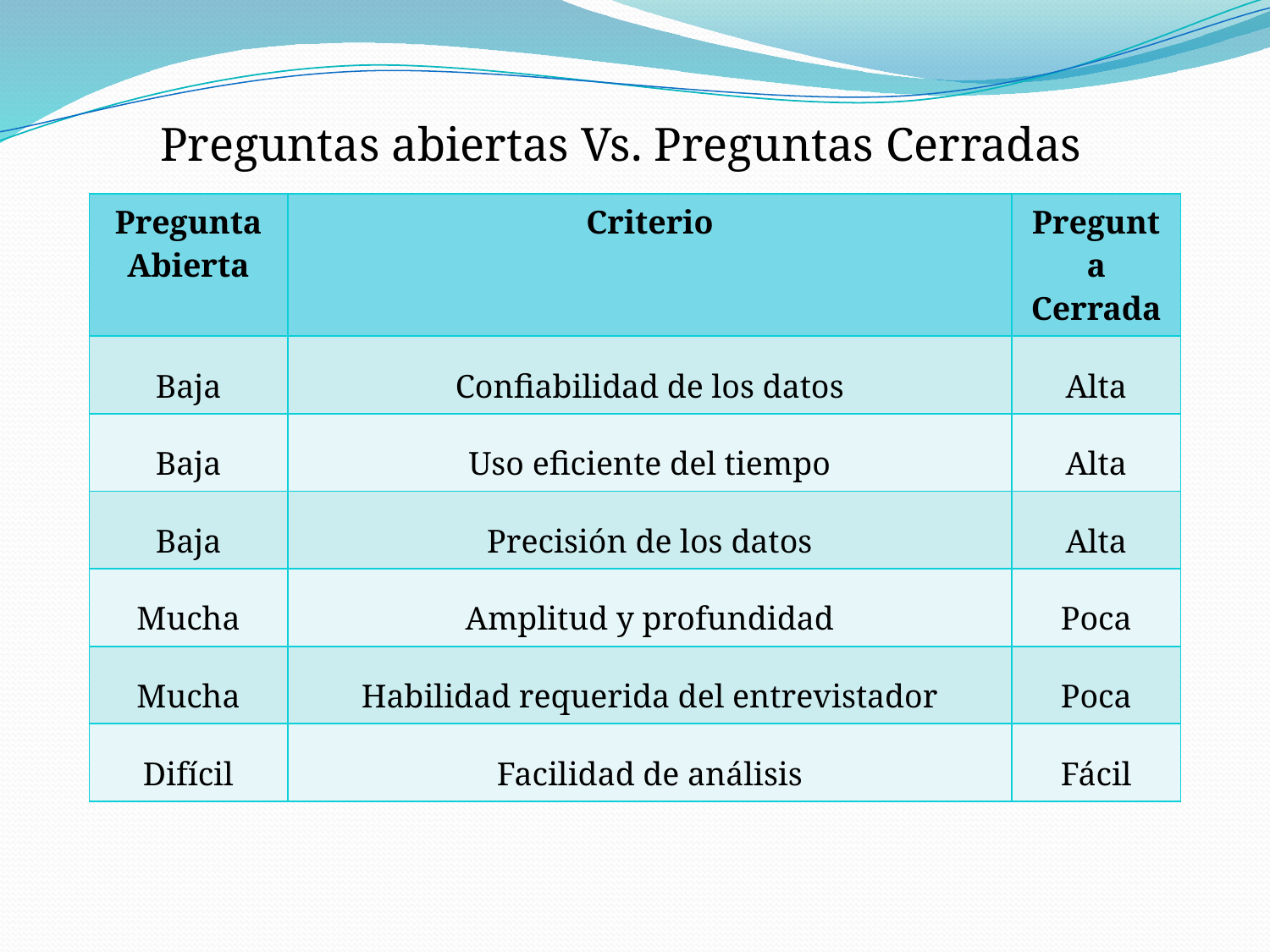

Preguntas abiertas Vs. Preguntas Cerradas
| Pregunta Abierta | Criterio | Pregunta Cerrada |
| --- | --- | --- |
| Baja | Confiabilidad de los datos | Alta |
| Baja | Uso eficiente del tiempo | Alta |
| Baja | Precisión de los datos | Alta |
| Mucha | Amplitud y profundidad | Poca |
| Mucha | Habilidad requerida del entrevistador | Poca |
| Difícil | Facilidad de análisis | Fácil |